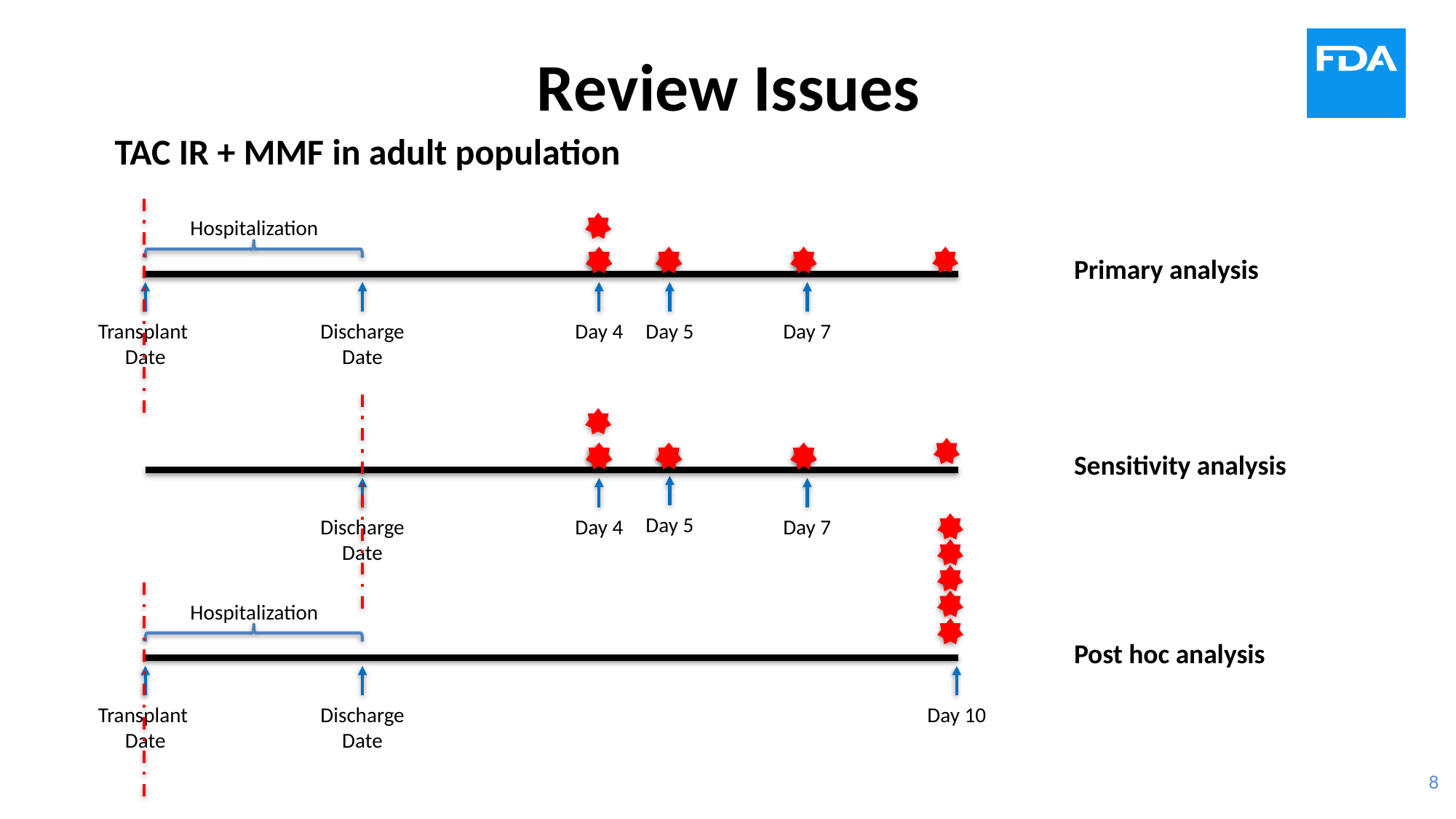

# Review Issues
TAC IR + MMF in adult population

Hospitalization
Transplant
Date

Primary analysis

Day 4
Day 5
Day 7
Day 5
Discharge
Date

Sensitivity analysis

Day 4
Day 7
Discharge
Date

Hospitalization
Transplant
Date

Post hoc analysis
Day 10
Discharge
Date